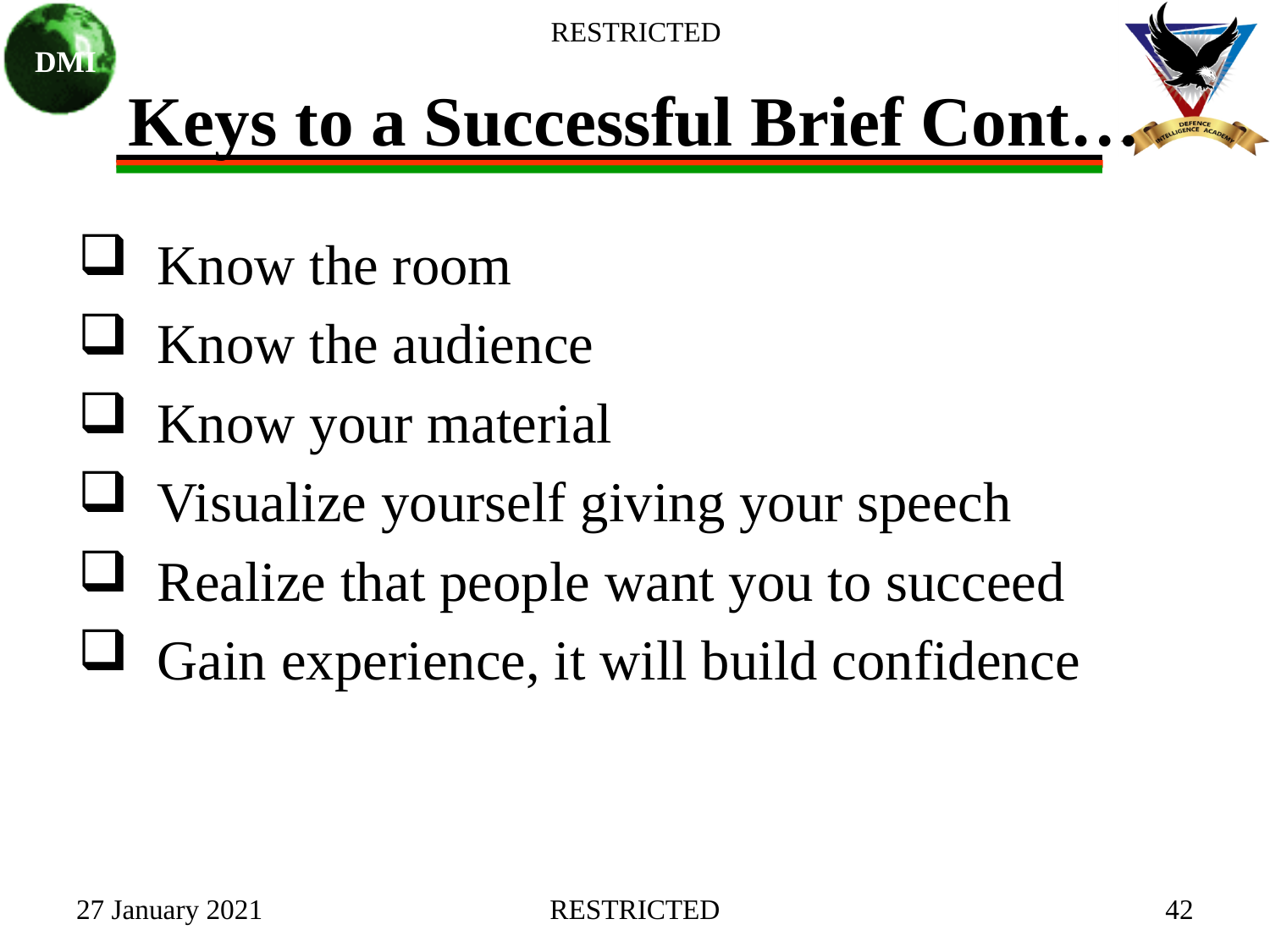

# Keys to a Successful Brief Cont…
  Know the room
  Know the audience
  Know your material
  Visualize yourself giving your speech
  Realize that people want you to succeed
  Gain experience, it will build confidence

27 January 2021
RESTRICTED
42